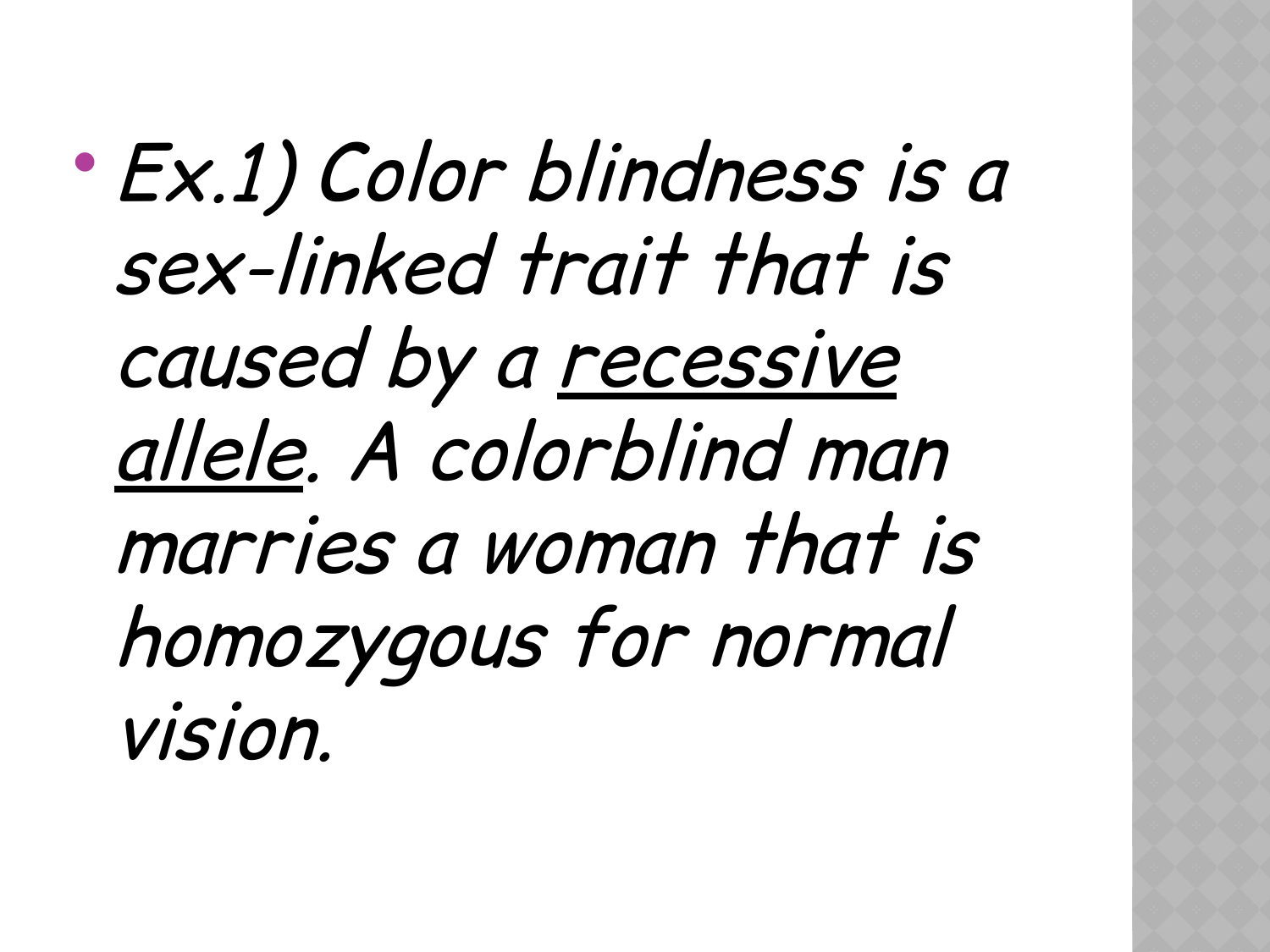

Ex.1) Color blindness is a sex-linked trait that is caused by a recessive allele. A colorblind man marries a woman that is homozygous for normal vision.